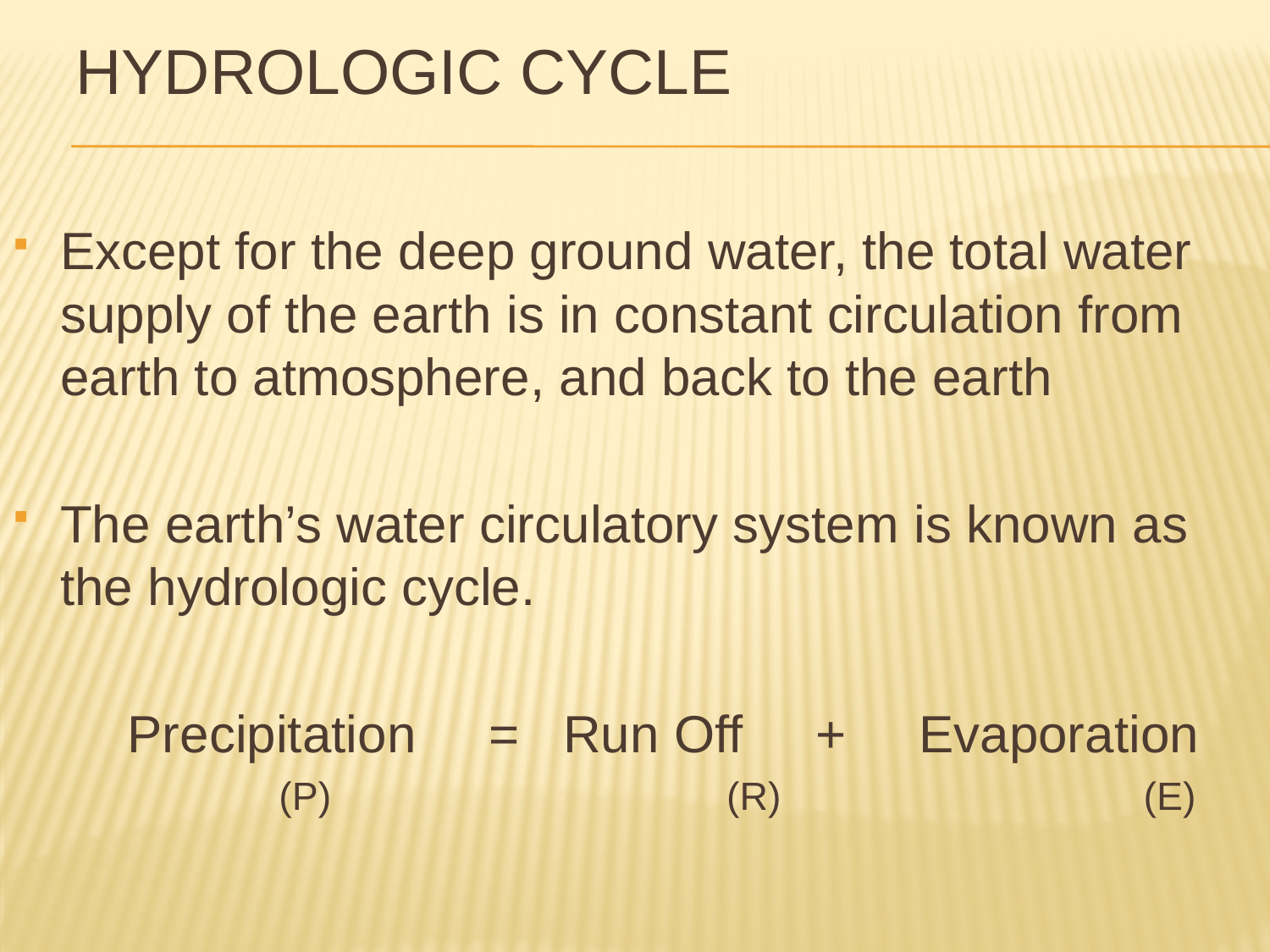

# Hydrologic Cycle

Except for the deep ground water, the total water supply of the earth is in constant circulation from earth to atmosphere, and back to the earth

The earth’s water circulatory system is known as the hydrologic cycle.

    Precipitation     =   Run Off     +     Evaporation
                                     (P)                                    (R)                                 (E)